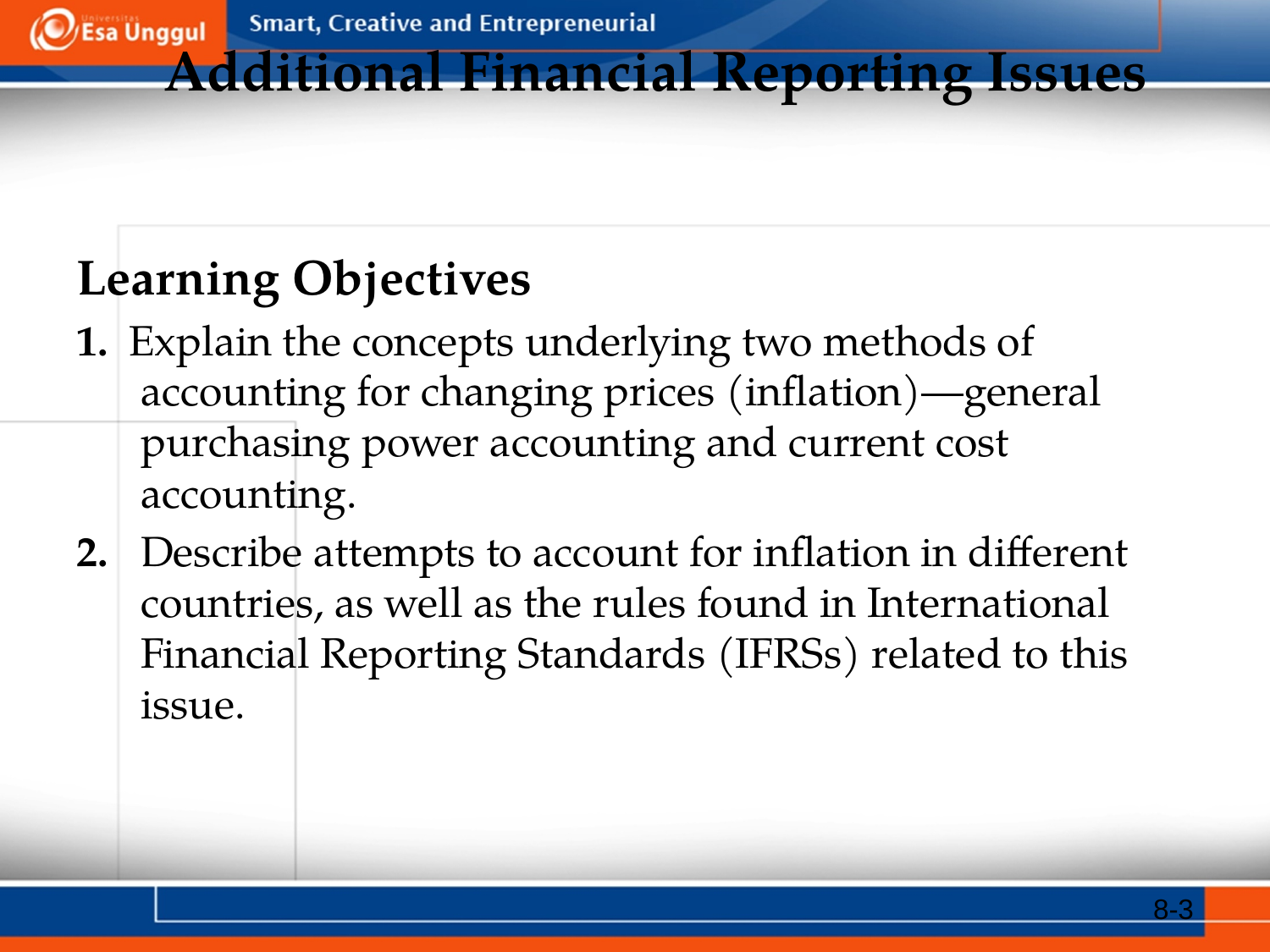

# Additional Financial Reporting Issues
Learning Objectives
1.  Explain the concepts underlying two methods of accounting for changing prices (inflation)—general purchasing power accounting and current cost accounting.
2.  	Describe attempts to account for inflation in different countries, as well as the rules found in International Financial Reporting Standards (IFRSs) related to this issue.

8-3